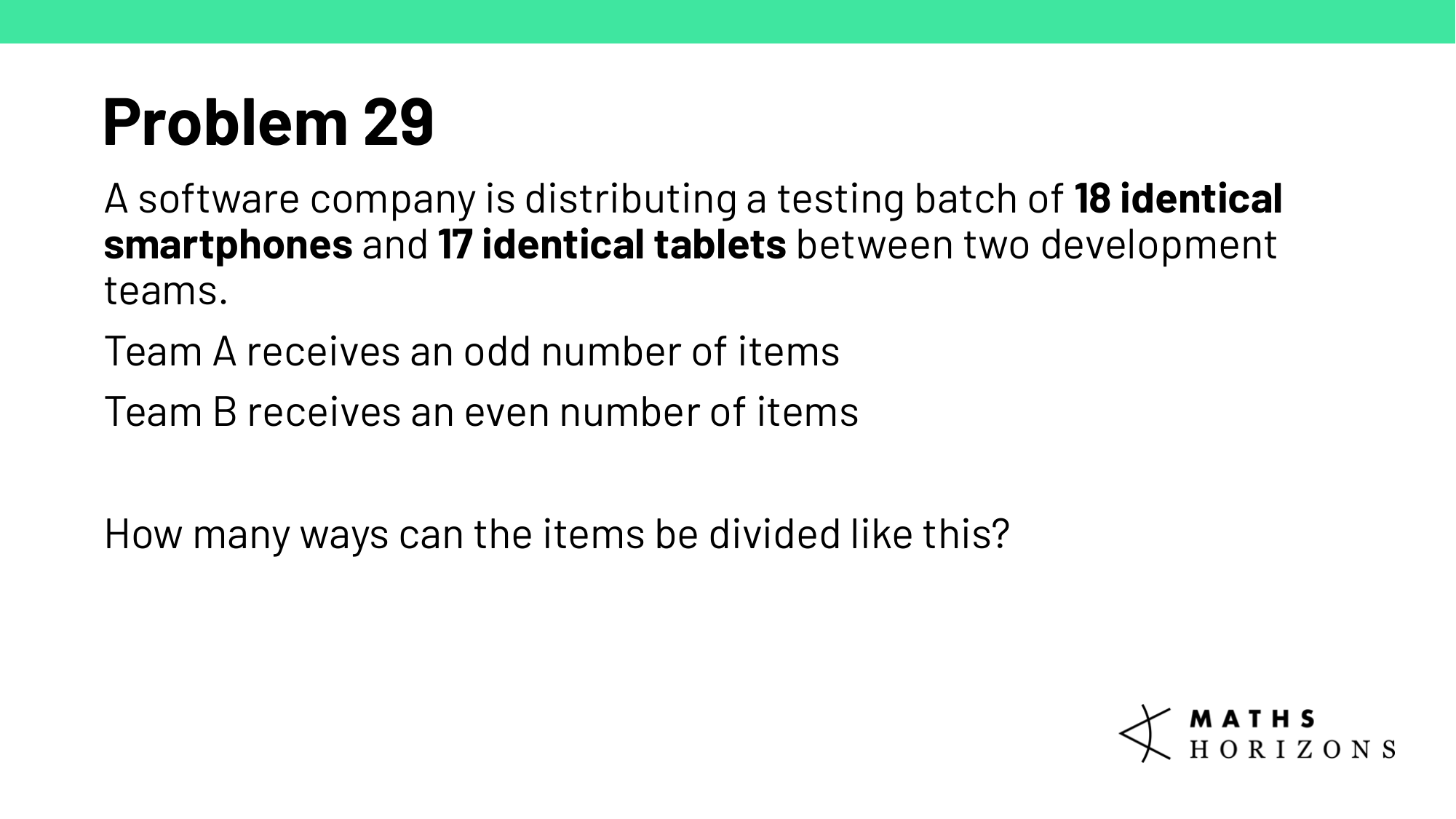

Problem 29
A software company is distributing a testing batch of 18 identical smartphones and 17 identical tablets between two development teams.
Team A receives an odd number of items
Team B receives an even number of items

How many ways can the items be divided like this?